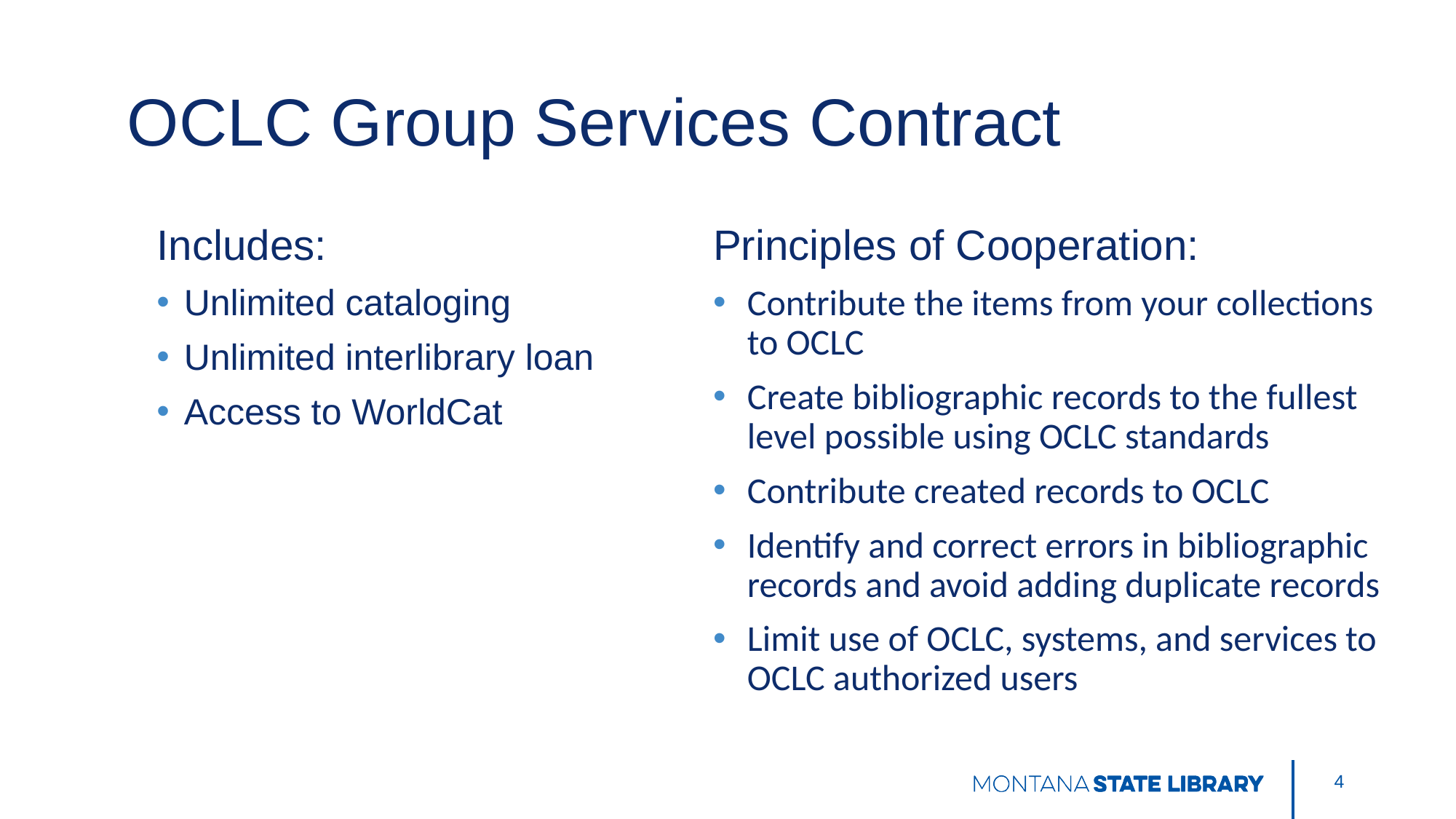

# OCLC Group Services Contract
Includes:
Unlimited cataloging
Unlimited interlibrary loan
Access to WorldCat
Principles of Cooperation:
Contribute the items from your collections to OCLC
Create bibliographic records to the fullest level possible using OCLC standards
Contribute created records to OCLC
Identify and correct errors in bibliographic records and avoid adding duplicate records
Limit use of OCLC, systems, and services to OCLC authorized users

4